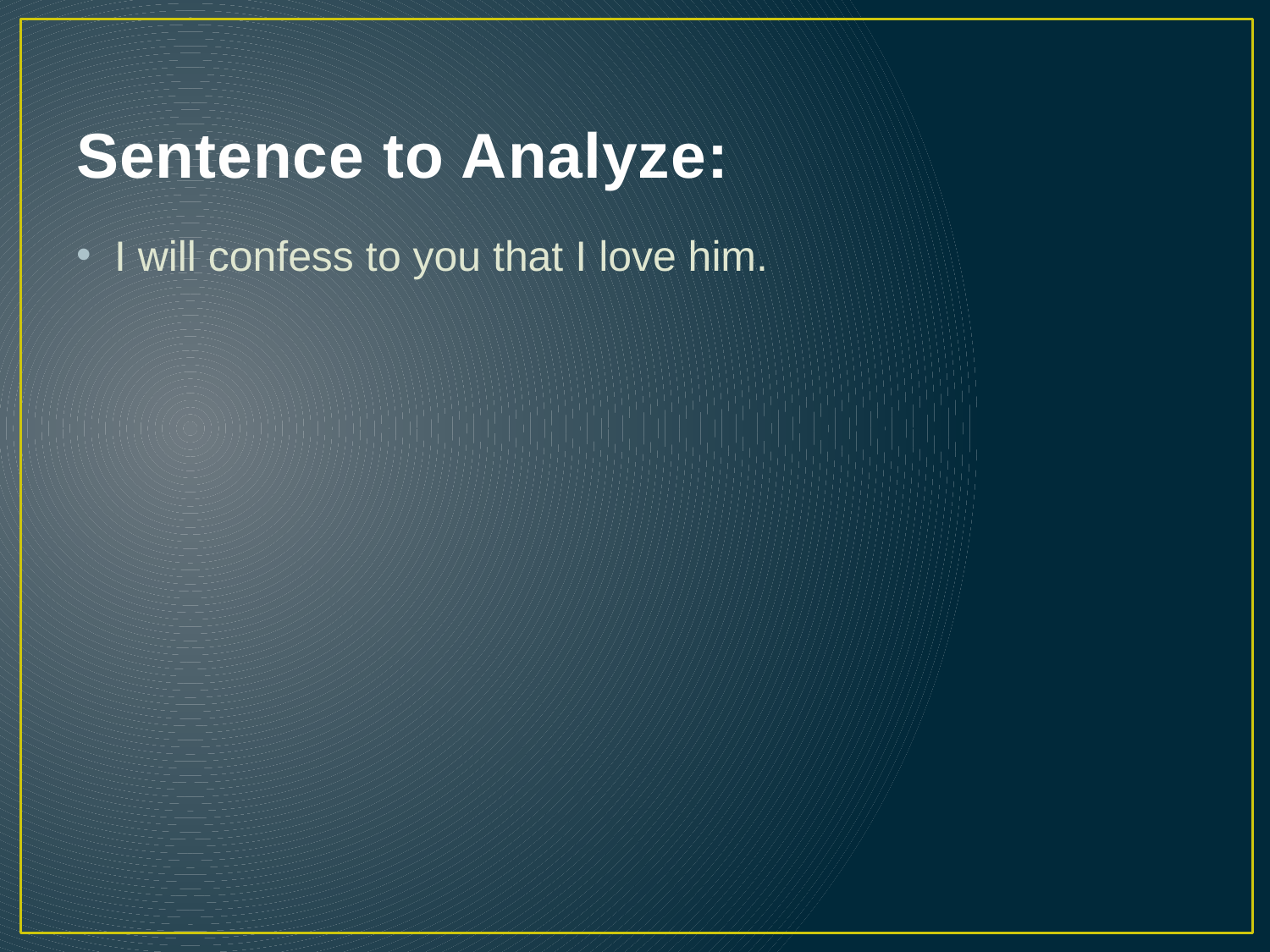

# Sentence to Analyze:
I will confess to you that I love him.